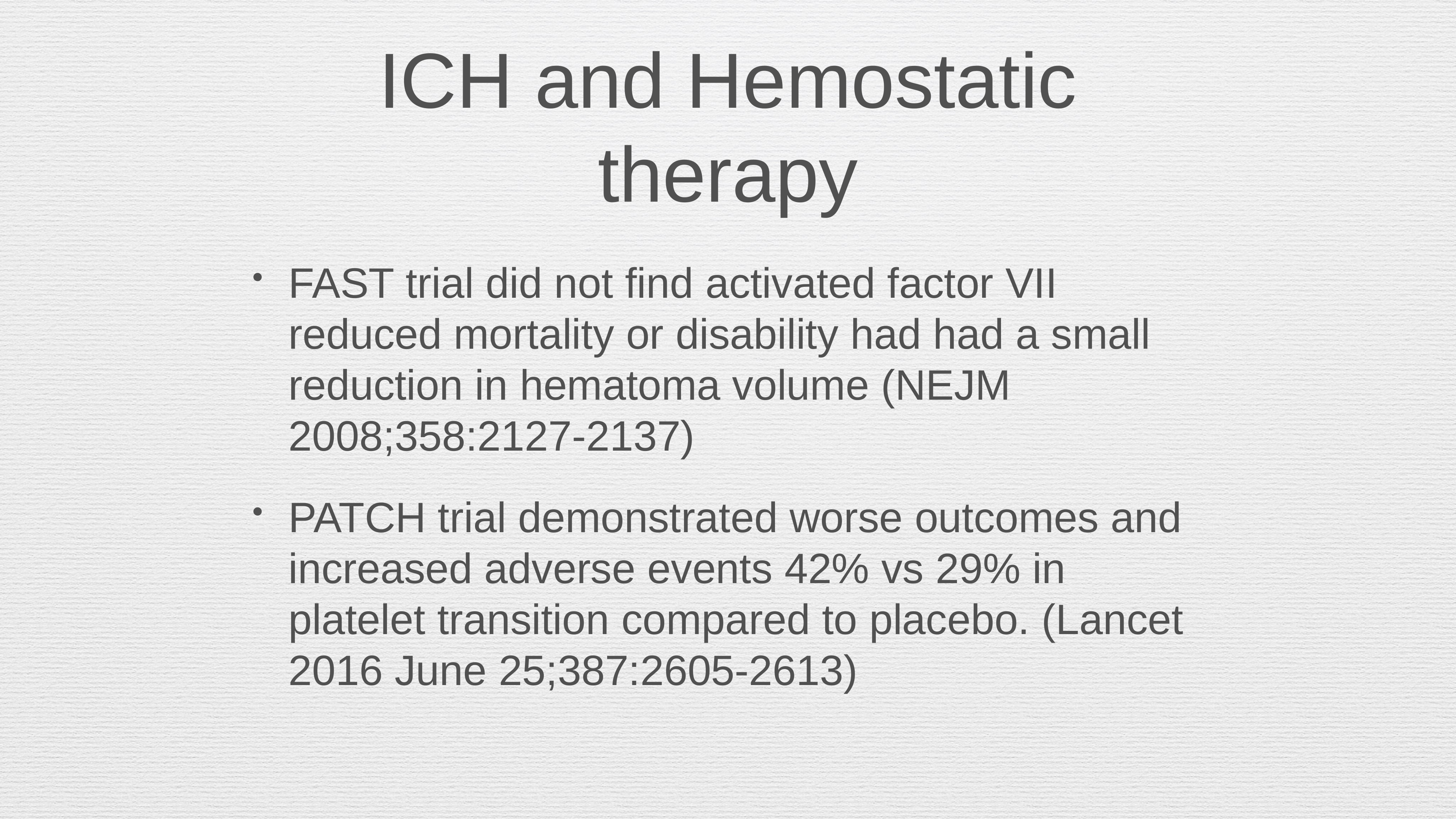

# ICH and Hemostatic therapy
FAST trial did not find activated factor VII reduced mortality or disability had had a small reduction in hematoma volume (NEJM 2008;358:2127-2137)
PATCH trial demonstrated worse outcomes and increased adverse events 42% vs 29% in platelet transition compared to placebo. (Lancet 2016 June 25;387:2605-2613)